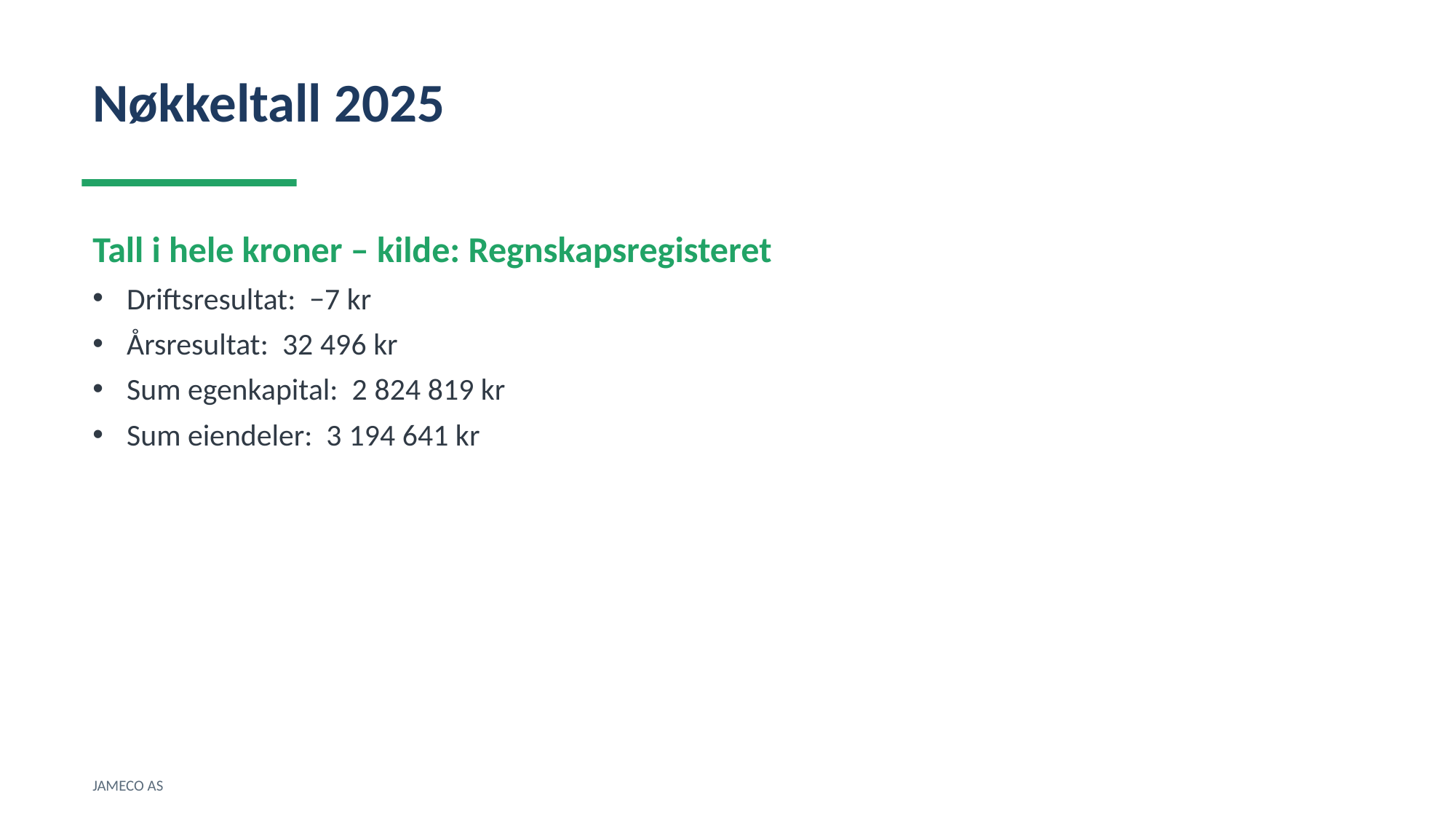

Nøkkeltall 2025

Tall i hele kroner – kilde: Regnskapsregisteret
Driftsresultat:  −7 kr
Årsresultat:  32 496 kr
Sum egenkapital:  2 824 819 kr
Sum eiendeler:  3 194 641 kr
JAMECO AS